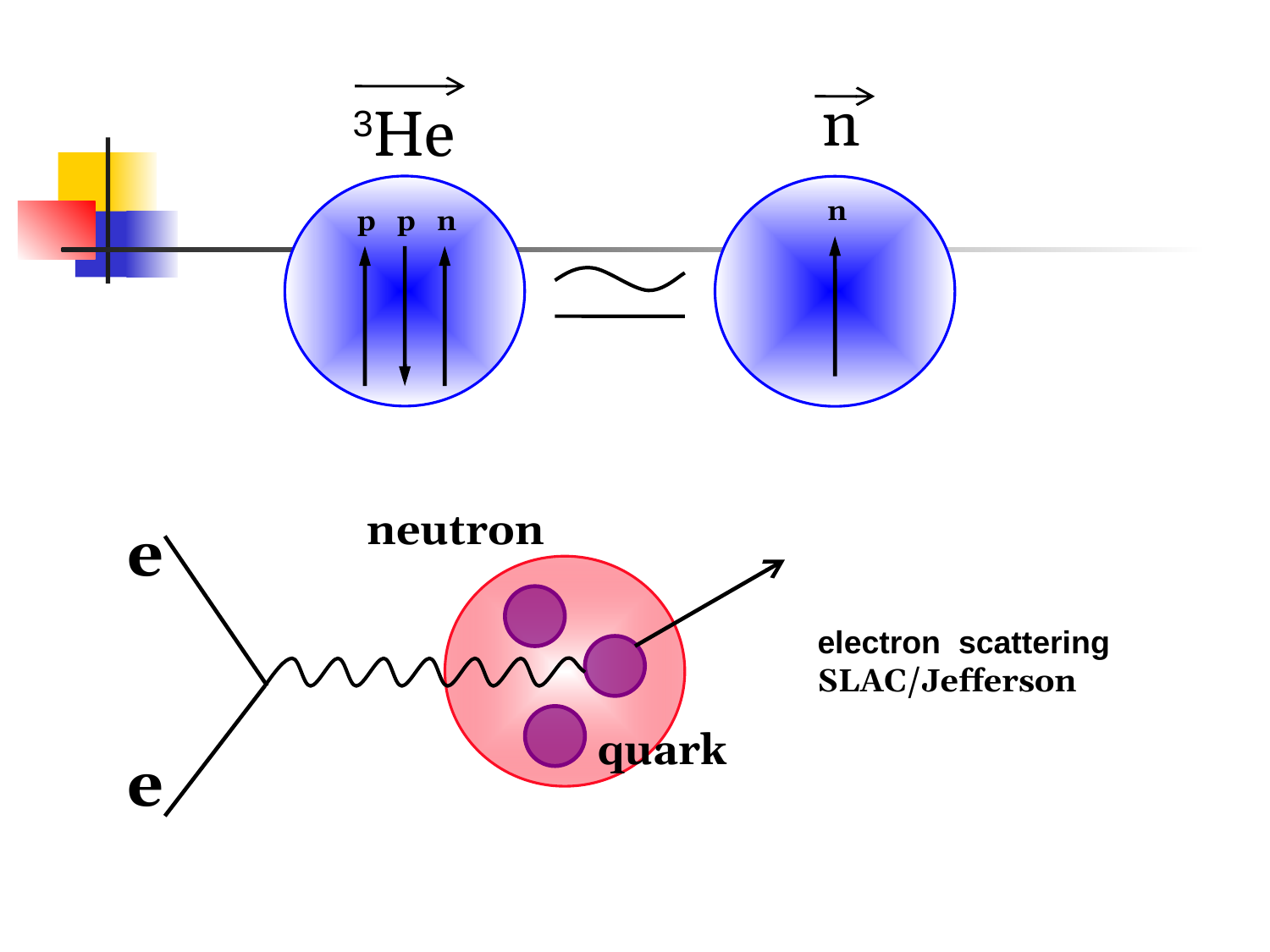

n
 3He

n
p   p   n

neutron
e

quark
e
electron  scattering SLAC/Jefferson